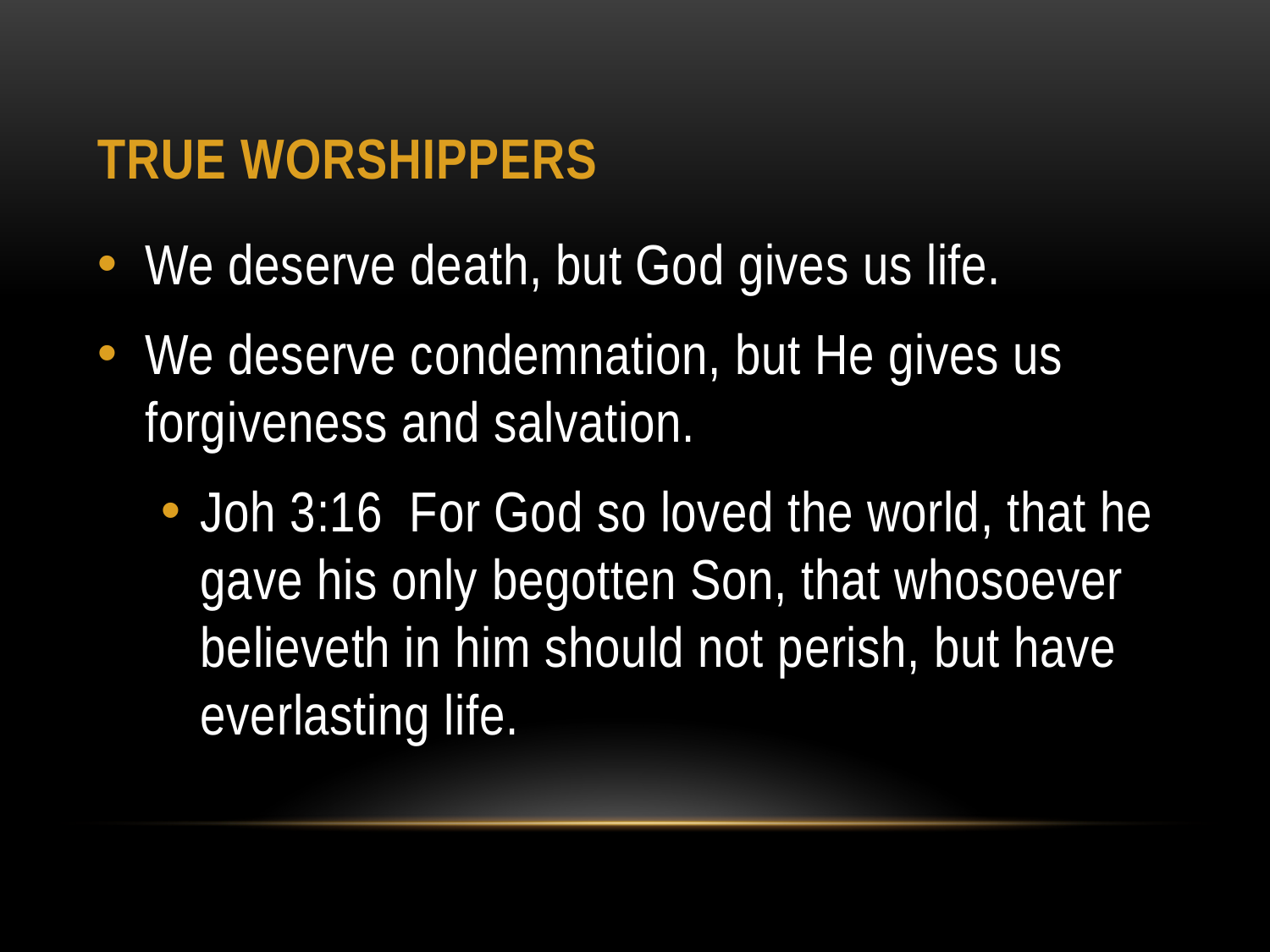

# TRUE WORSHIPPERS
We deserve death, but God gives us life.
We deserve condemnation, but He gives us forgiveness and salvation.
Joh 3:16  For God so loved the world, that he gave his only begotten Son, that whosoever believeth in him should not perish, but have everlasting life.